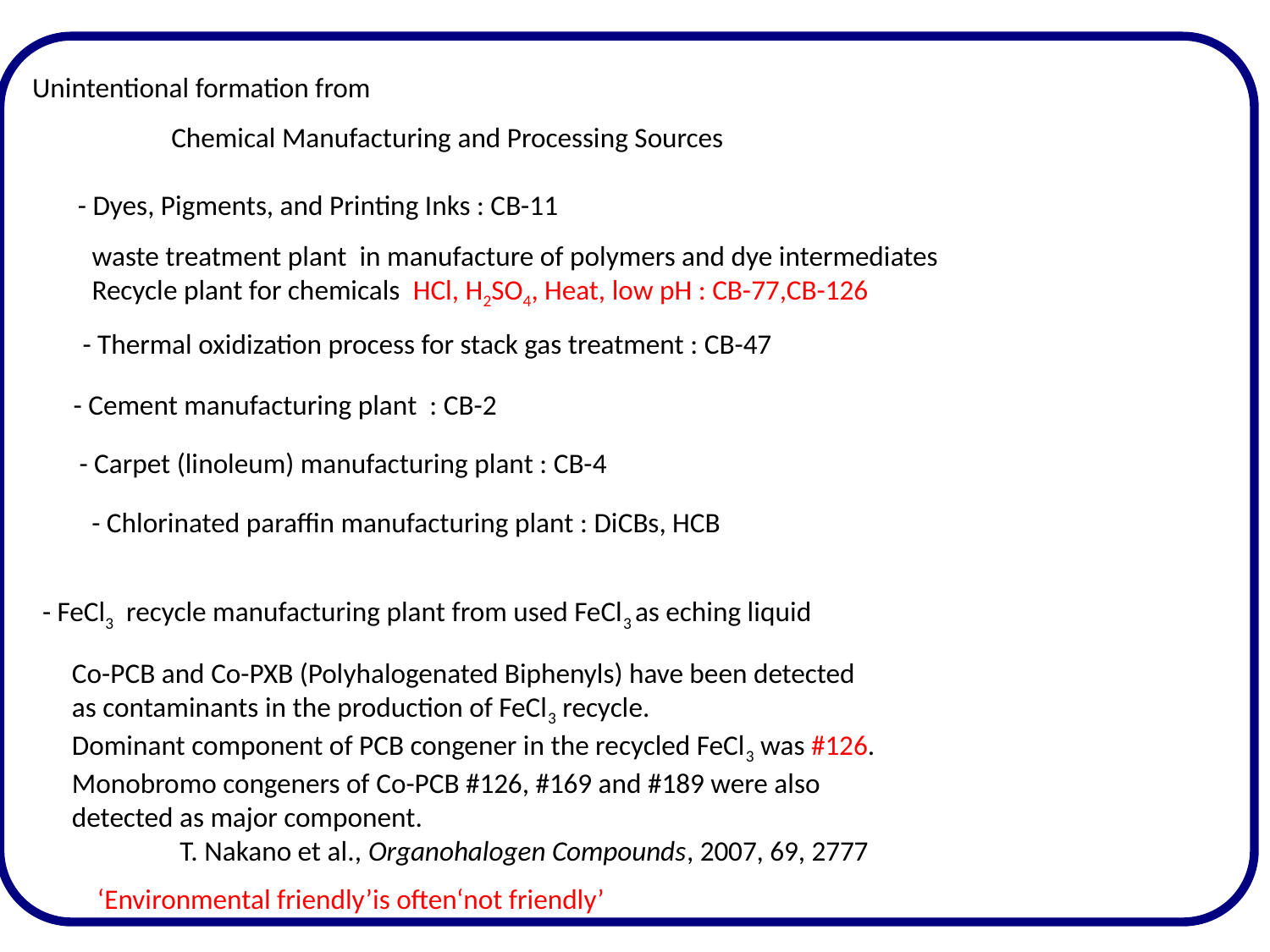

Unintentional formation from
Chemical Manufacturing and Processing Sources
- Dyes, Pigments, and Printing Inks : CB-11
waste treatment plant  in manufacture of polymers and dye intermediates
Recycle plant for chemicals  HCl, H2SO4, Heat, low pH : CB-77,CB-126
- Thermal oxidization process for stack gas treatment : CB-47
- Cement manufacturing plant  : CB-2
- Carpet (linoleum) manufacturing plant : CB-4
- Chlorinated paraffin manufacturing plant : DiCBs, HCB
- FeCl3  recycle manufacturing plant from used FeCl3 as eching liquid
Co-PCB and Co-PXB (Polyhalogenated Biphenyls) have been detected
as contaminants in the production of FeCl3 recycle.
Dominant component of PCB congener in the recycled FeCl3 was #126.
Monobromo congeners of Co-PCB #126, #169 and #189 were also
detected as major component.
                 T. Nakano et al., Organohalogen Compounds, 2007, 69, 2777
‘Environmental friendly’is often‘not friendly’